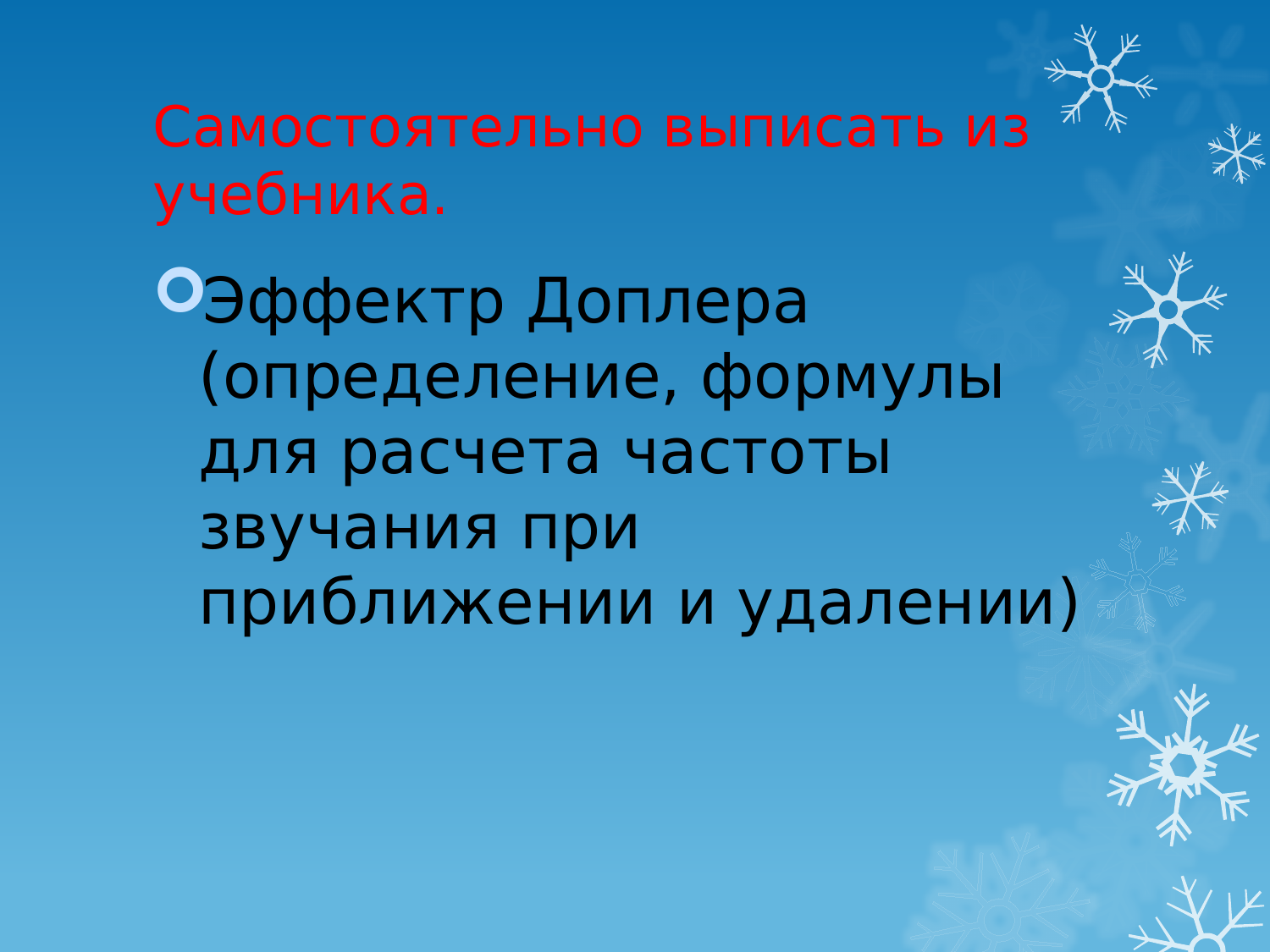

# Самостоятельно выписать из учебника.
Эффектр Доплера (определение, формулы для расчета частоты звучания при приближении и удалении)